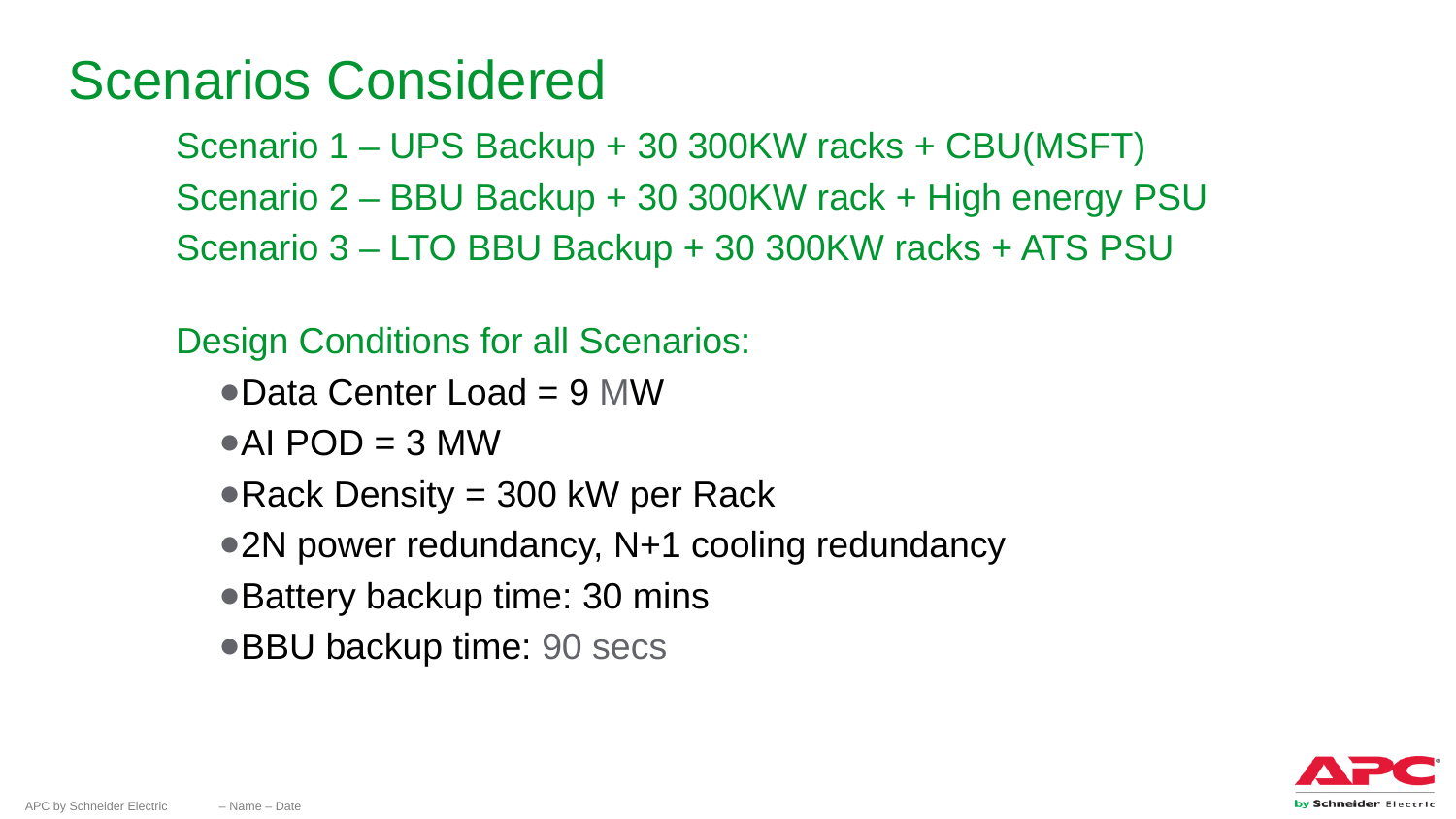

# Scenarios Considered
Scenario 1 – UPS Backup + 30 300KW racks + CBU(MSFT)
Scenario 2 – BBU Backup + 30 300KW rack + High energy PSU
Scenario 3 – LTO BBU Backup + 30 300KW racks + ATS PSU

Design Conditions for all Scenarios:
Data Center Load = 9 MW
AI POD = 3 MW
Rack Density = 300 kW per Rack
2N power redundancy, N+1 cooling redundancy
Battery backup time: 30 mins
BBU backup time: 90 secs